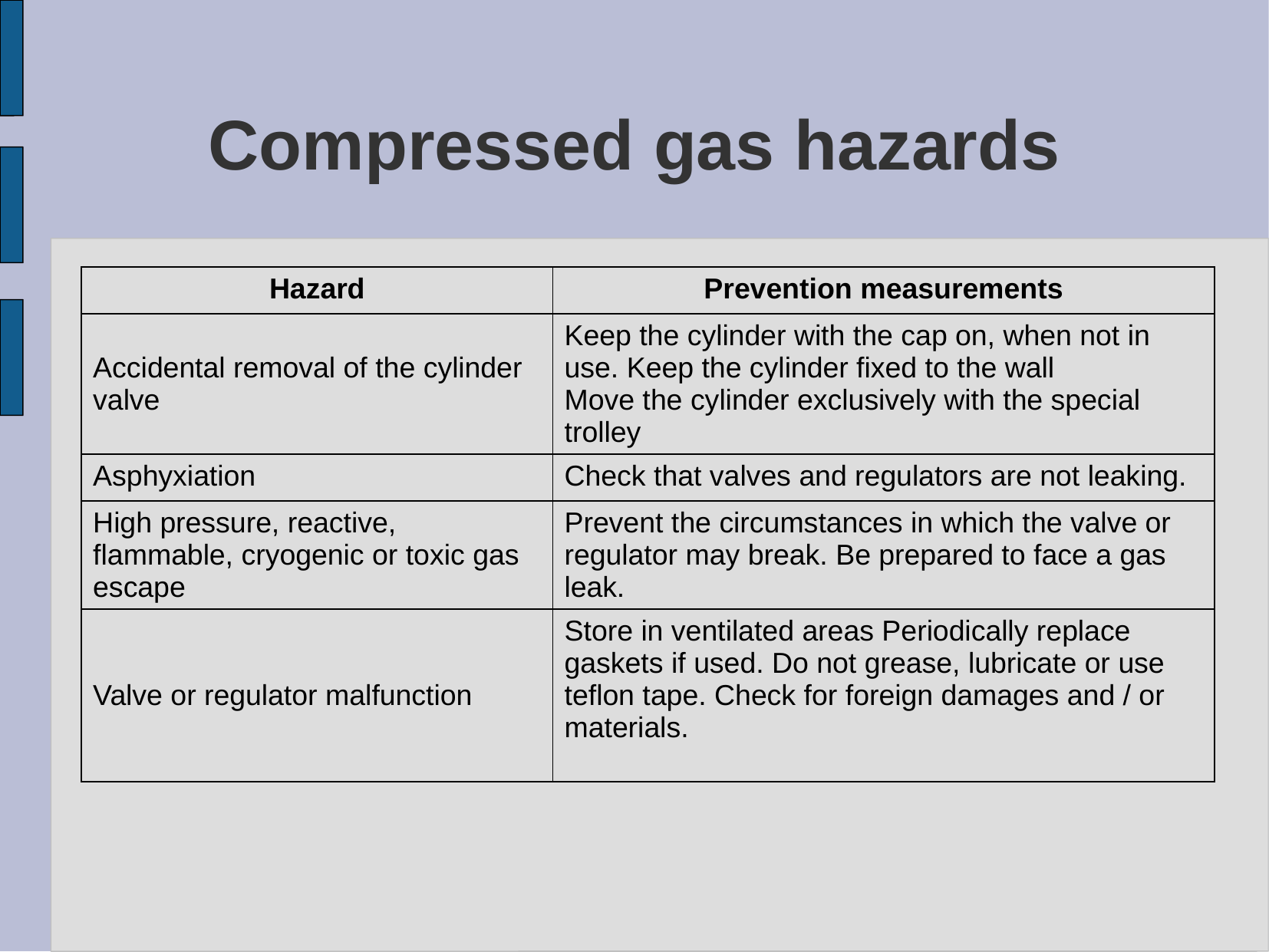

# Compressed gas hazards
| Hazard | Prevention measurements |
| --- | --- |
| Accidental removal of the cylinder valve | Keep the cylinder with the cap on, when not in use. Keep the cylinder fixed to the wall Move the cylinder exclusively with the special trolley |
| Asphyxiation | Check that valves and regulators are not leaking. |
| High pressure, reactive, flammable, cryogenic or toxic gas escape | Prevent the circumstances in which the valve or regulator may break. Be prepared to face a gas leak. |
| Valve or regulator malfunction | Store in ventilated areas Periodically replace gaskets if used. Do not grease, lubricate or use teflon tape. Check for foreign damages and / or materials. |